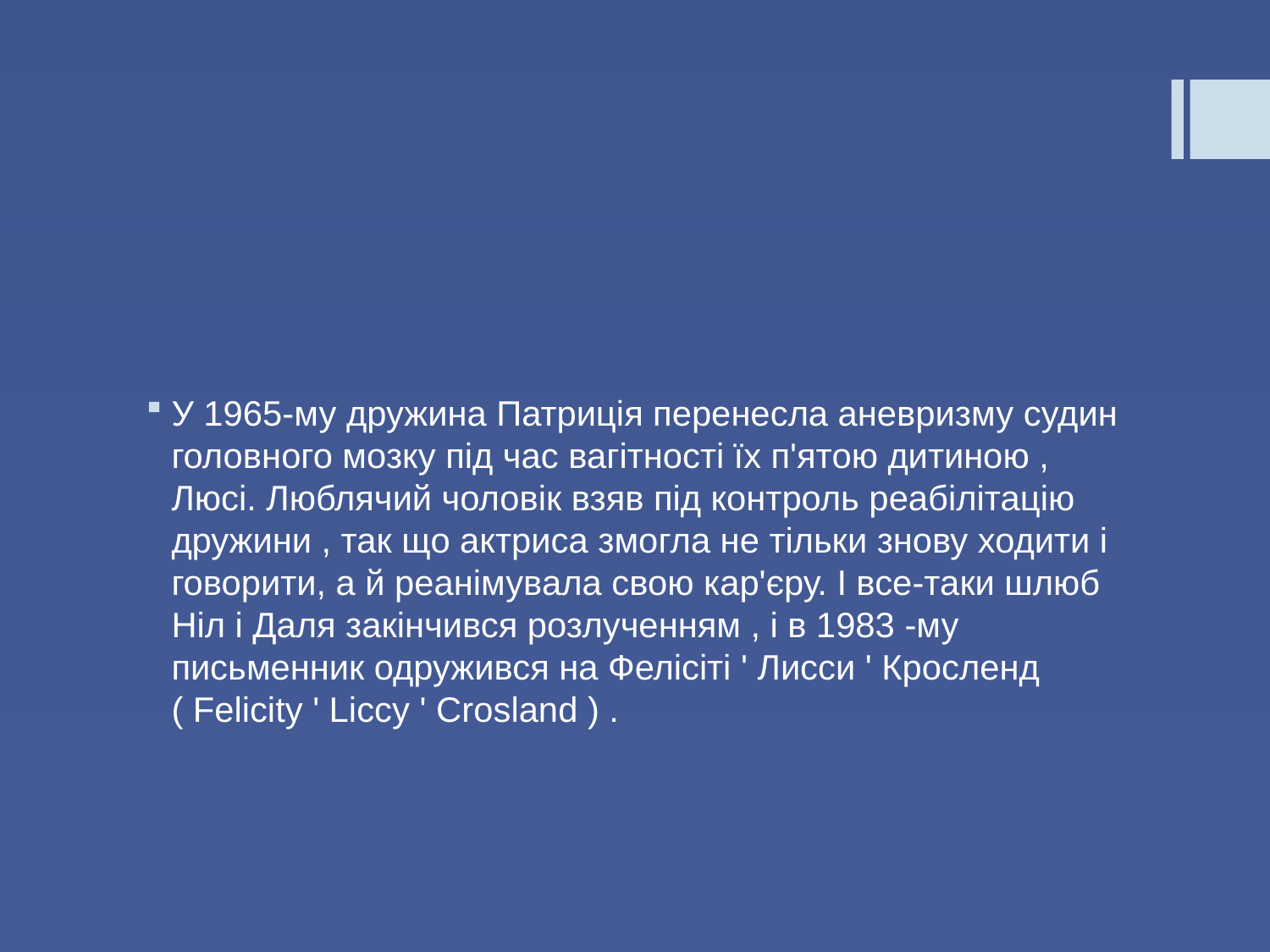

#
У 1965-му дружина Патриція перенесла аневризму судин головного мозку під час вагітності їх п'ятою дитиною , Люсі. Люблячий чоловік взяв під контроль реабілітацію дружини , так що актриса змогла не тільки знову ходити і говорити, а й реанімувала свою кар'єру. І все-таки шлюб Ніл і Даля закінчився розлученням , і в 1983 -му письменник одружився на Фелісіті ' Лисси ' Кросленд ( Felicity ' Liccy ' Crosland ) .